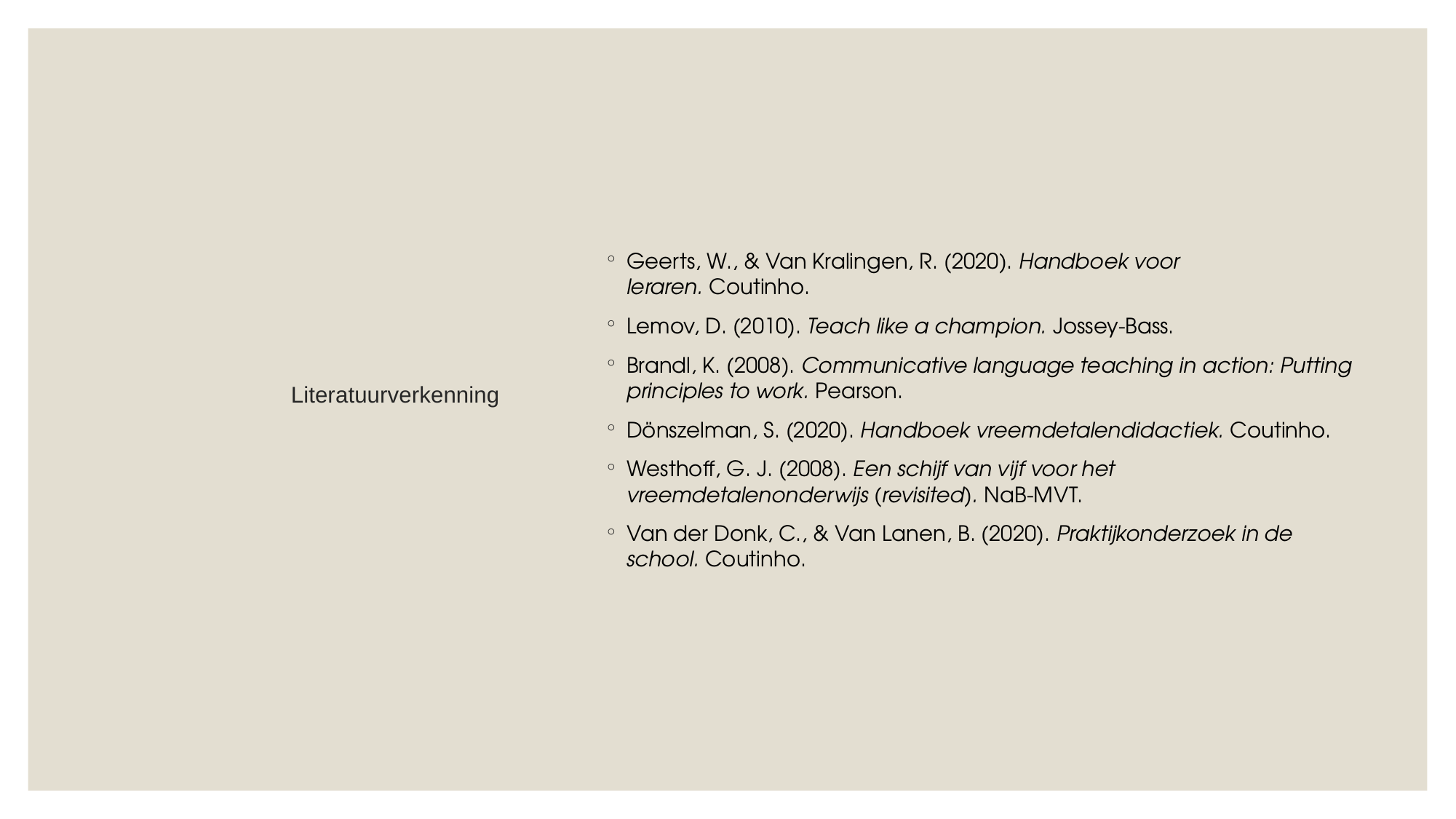

# Literatuurverkenning
Geerts, W., & Van Kralingen, R. (2020). Handboek voor leraren. Coutinho.
Lemov, D. (2010). Teach like a champion. Jossey-Bass.
Brandl, K. (2008). Communicative language teaching in action: Putting principles to work. Pearson.
Dönszelman, S. (2020). Handboek vreemdetalendidactiek. Coutinho.
Westhoff, G. J. (2008). Een schijf van vijf voor het vreemdetalenonderwijs (revisited). NaB-MVT.
Van der Donk, C., & Van Lanen, B. (2020). Praktijkonderzoek in de school. Coutinho.